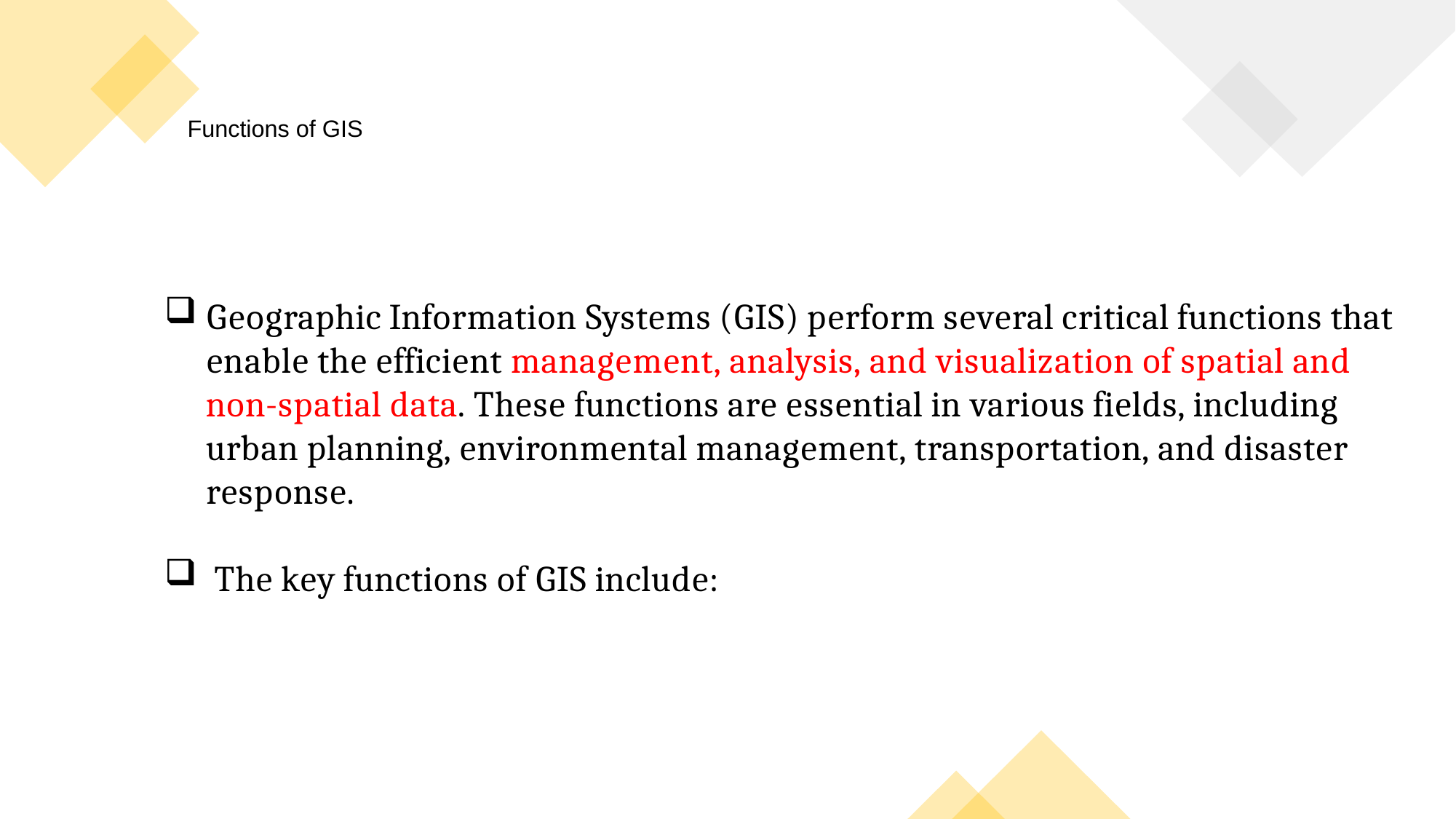

Functions of GIS
Geographic Information Systems (GIS) perform several critical functions that enable the efficient management, analysis, and visualization of spatial and non-spatial data. These functions are essential in various fields, including urban planning, environmental management, transportation, and disaster response.

 The key functions of GIS include: